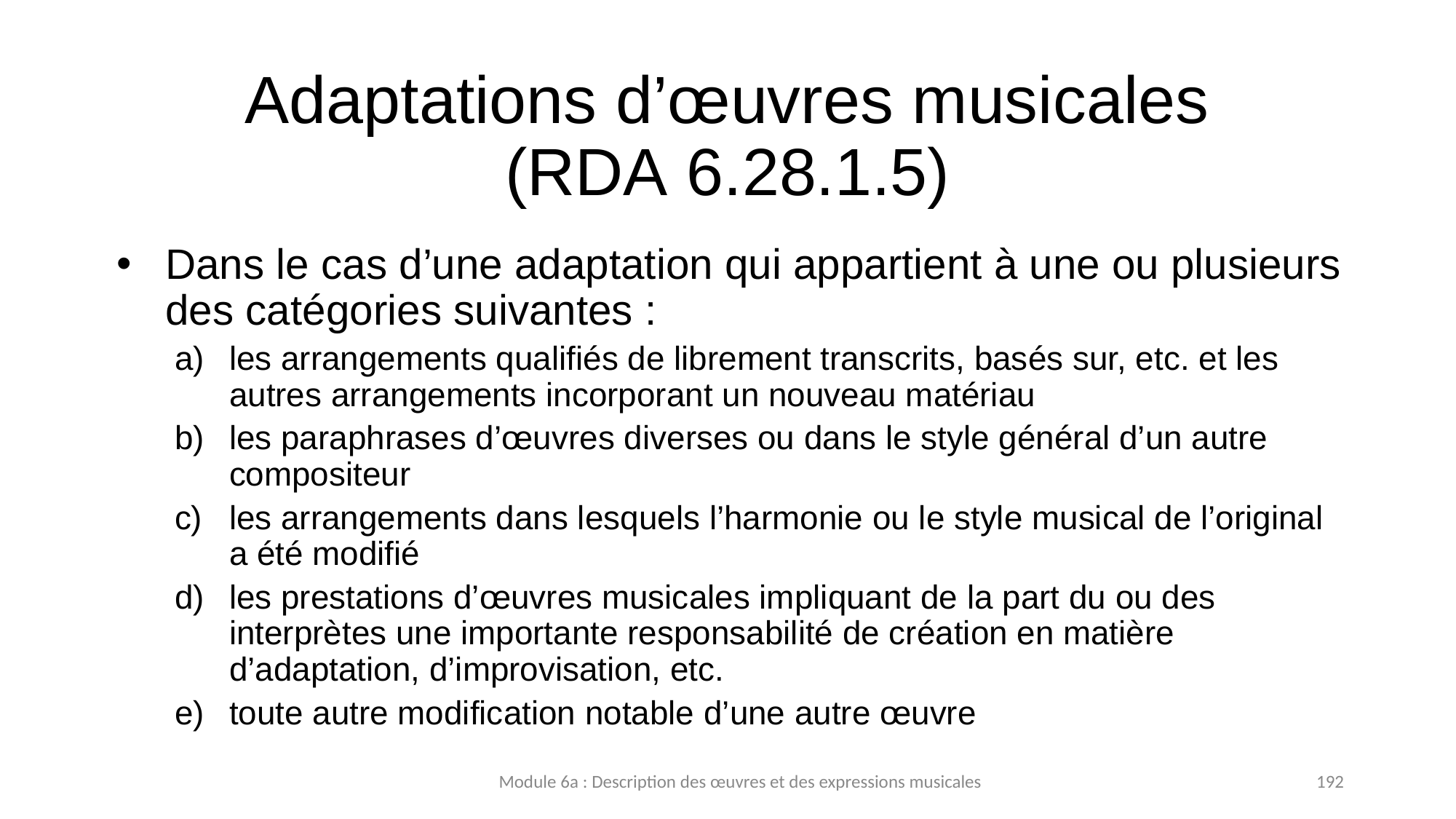

# Adaptations d’œuvres musicales (RDA 6.28.1.5)
Dans le cas d’une adaptation qui appartient à une ou plusieurs des catégories suivantes :
les arrangements qualifiés de librement transcrits, basés sur, etc. et les autres arrangements incorporant un nouveau matériau
les paraphrases d’œuvres diverses ou dans le style général d’un autre compositeur
les arrangements dans lesquels l’harmonie ou le style musical de l’original a été modifié
les prestations d’œuvres musicales impliquant de la part du ou des interprètes une importante responsabilité de création en matière d’adaptation, d’improvisation, etc.
toute autre modification notable d’une autre œuvre

Module 6a : Description des œuvres et des expressions musicales
192